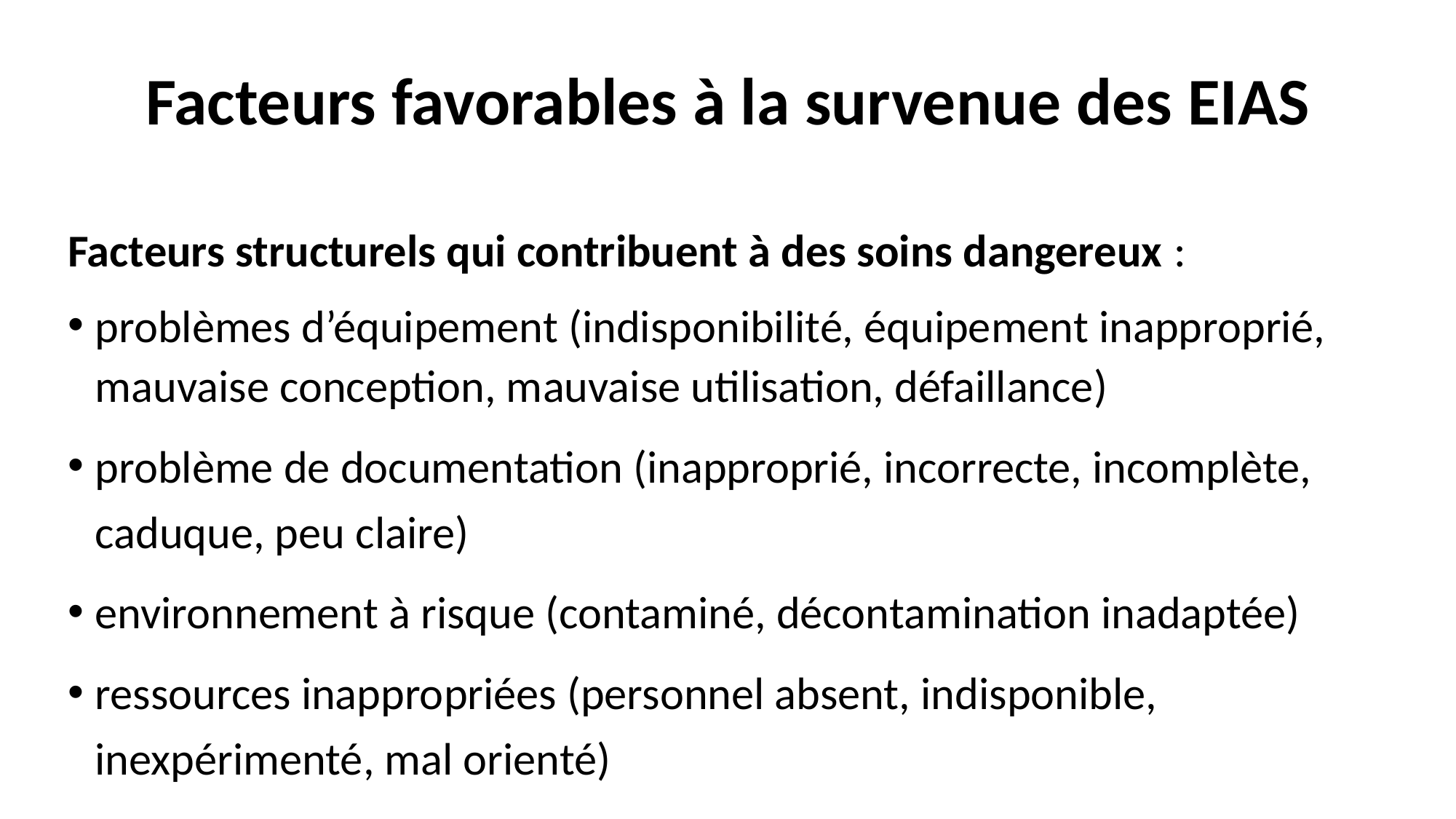

# Facteurs favorables à la survenue des EIAS
Facteurs structurels qui contribuent à des soins dangereux :
problèmes d’équipement (indisponibilité, équipement inapproprié, mauvaise conception, mauvaise utilisation, défaillance)
problème de documentation (inapproprié, incorrecte, incomplète, caduque, peu claire)
environnement à risque (contaminé, décontamination inadaptée)
ressources inappropriées (personnel absent, indisponible, inexpérimenté, mal orienté)